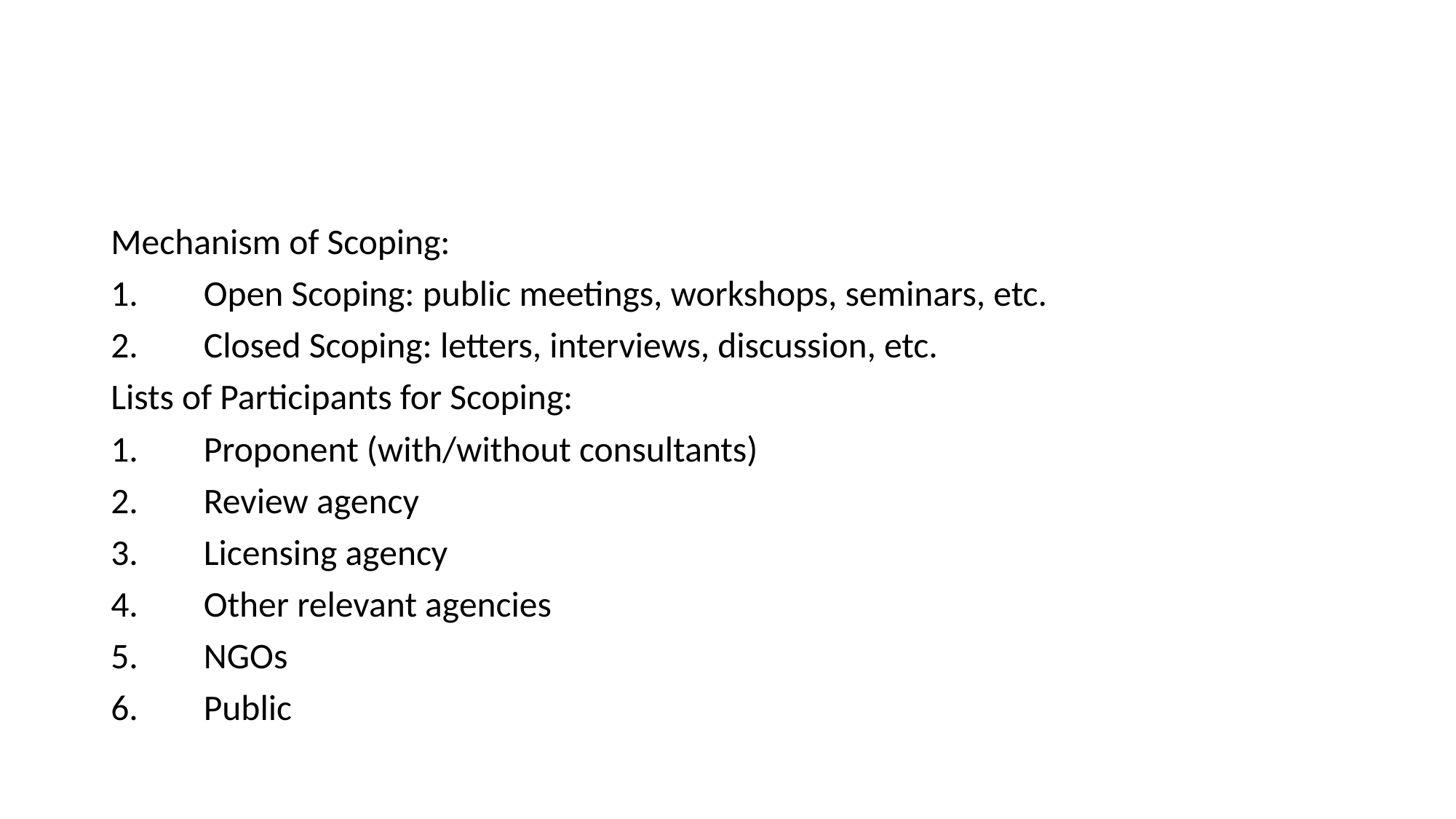

#
Mechanism of Scoping:
1.	Open Scoping: public meetings, workshops, seminars, etc.
2.	Closed Scoping: letters, interviews, discussion, etc.
Lists of Participants for Scoping:
1.	Proponent (with/without consultants)
2.	Review agency
3.	Licensing agency
4.	Other relevant agencies
5.	NGOs
6.	Public